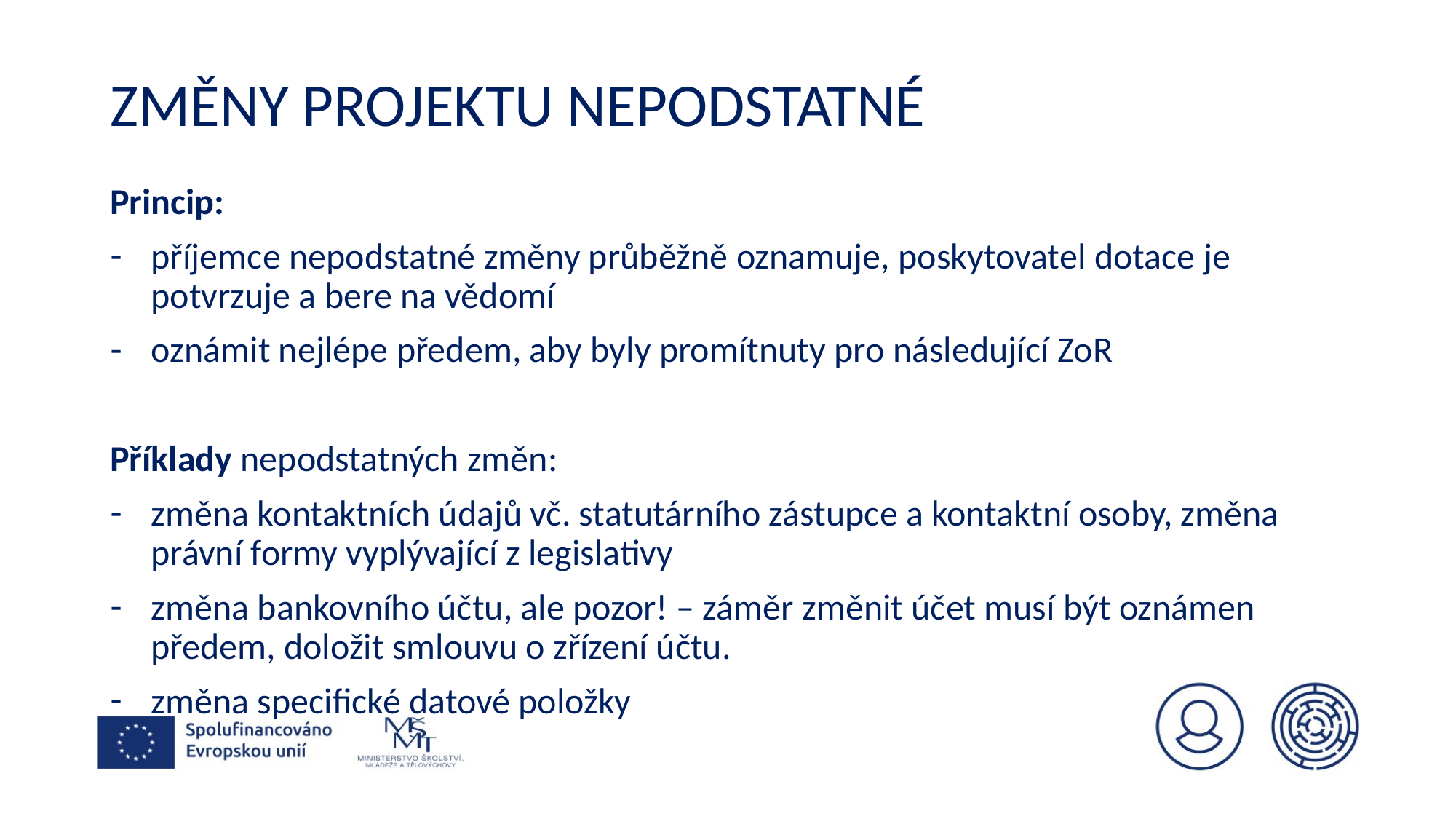

# Změny projektu nepodstatné
Princip:
příjemce nepodstatné změny průběžně oznamuje, poskytovatel dotace je potvrzuje a bere na vědomí
oznámit nejlépe předem, aby byly promítnuty pro následující ZoR

Příklady nepodstatných změn:
změna kontaktních údajů vč. statutárního zástupce a kontaktní osoby, změna právní formy vyplývající z legislativy
změna bankovního účtu, ale pozor! – záměr změnit účet musí být oznámen předem, doložit smlouvu o zřízení účtu.
změna specifické datové položky